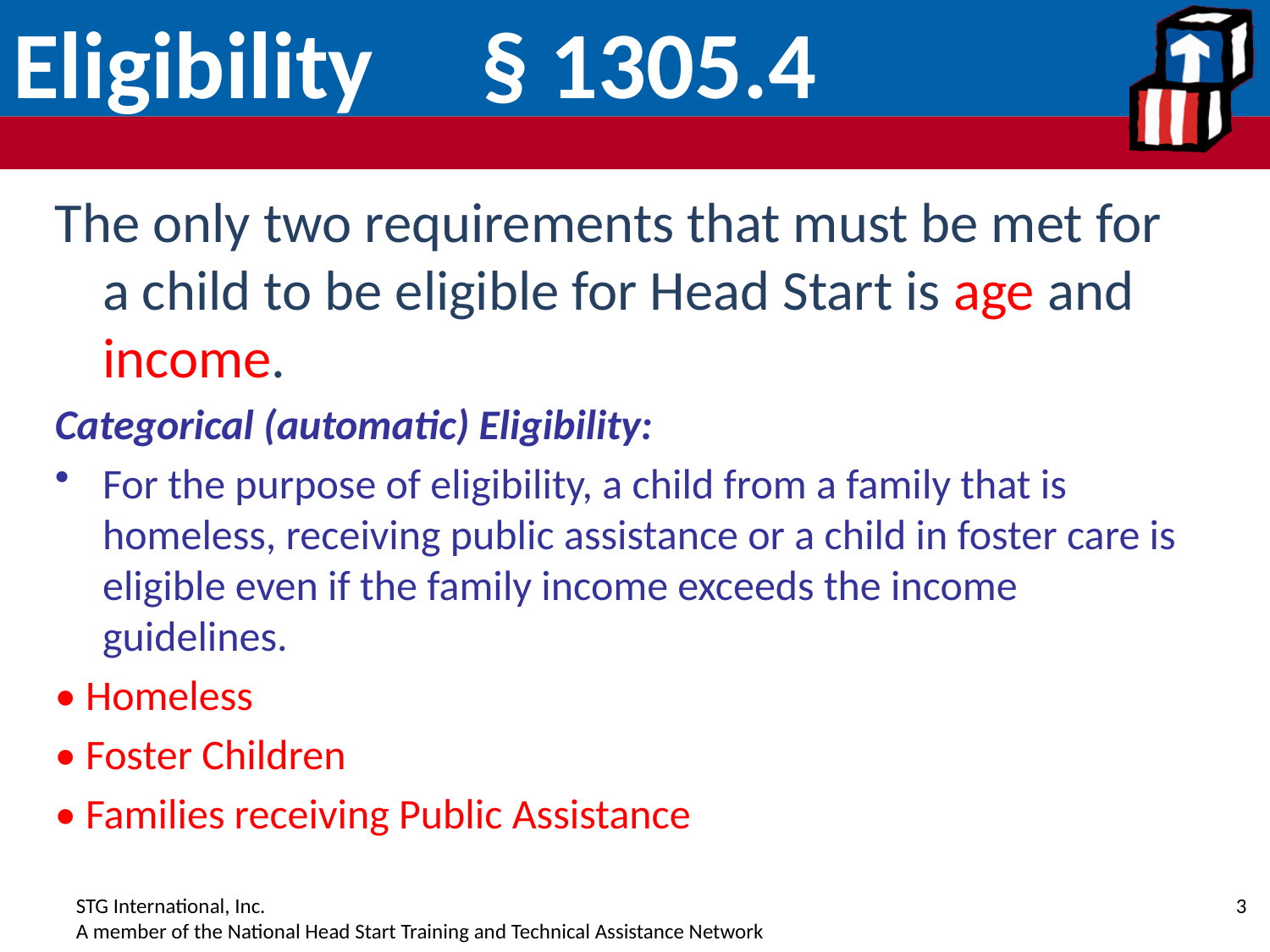

# Eligibility     § 1305.4
The only two requirements that must be met for a child to be eligible for Head Start is age and income.
Categorical (automatic) Eligibility:
For the purpose of eligibility, a child from a family that is homeless, receiving public assistance or a child in foster care is eligible even if the family income exceeds the income guidelines.
• Homeless
• Foster Children
• Families receiving Public Assistance
3